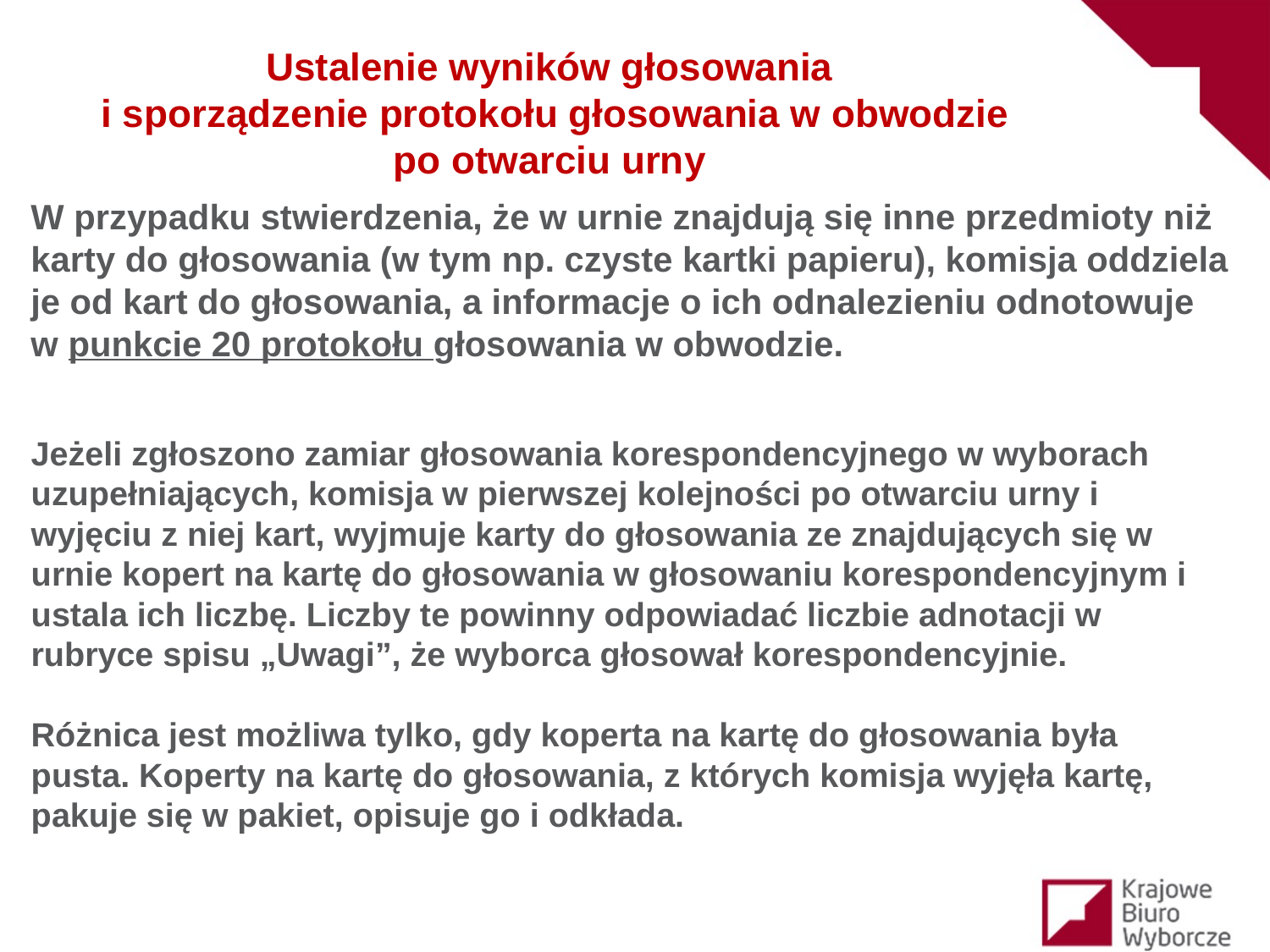

Ustalenie wyników głosowania
i sporządzenie protokołu głosowania w obwodzie
po otwarciu urny
W przypadku stwierdzenia, że w urnie znajdują się inne przedmioty niż karty do głosowania (w tym np. czyste kartki papieru), komisja oddziela je od kart do głosowania, a informacje o ich odnalezieniu odnotowuje
w punkcie 20 protokołu głosowania w obwodzie.
Jeżeli zgłoszono zamiar głosowania korespondencyjnego w wyborach uzupełniających, komisja w pierwszej kolejności po otwarciu urny i wyjęciu z niej kart, wyjmuje karty do głosowania ze znajdujących się w urnie kopert na kartę do głosowania w głosowaniu korespondencyjnym i ustala ich liczbę. Liczby te powinny odpowiadać liczbie adnotacji w rubryce spisu „Uwagi”, że wyborca głosował korespondencyjnie.

Różnica jest możliwa tylko, gdy koperta na kartę do głosowania była pusta. Koperty na kartę do głosowania, z których komisja wyjęła kartę, pakuje się w pakiet, opisuje go i odkłada.